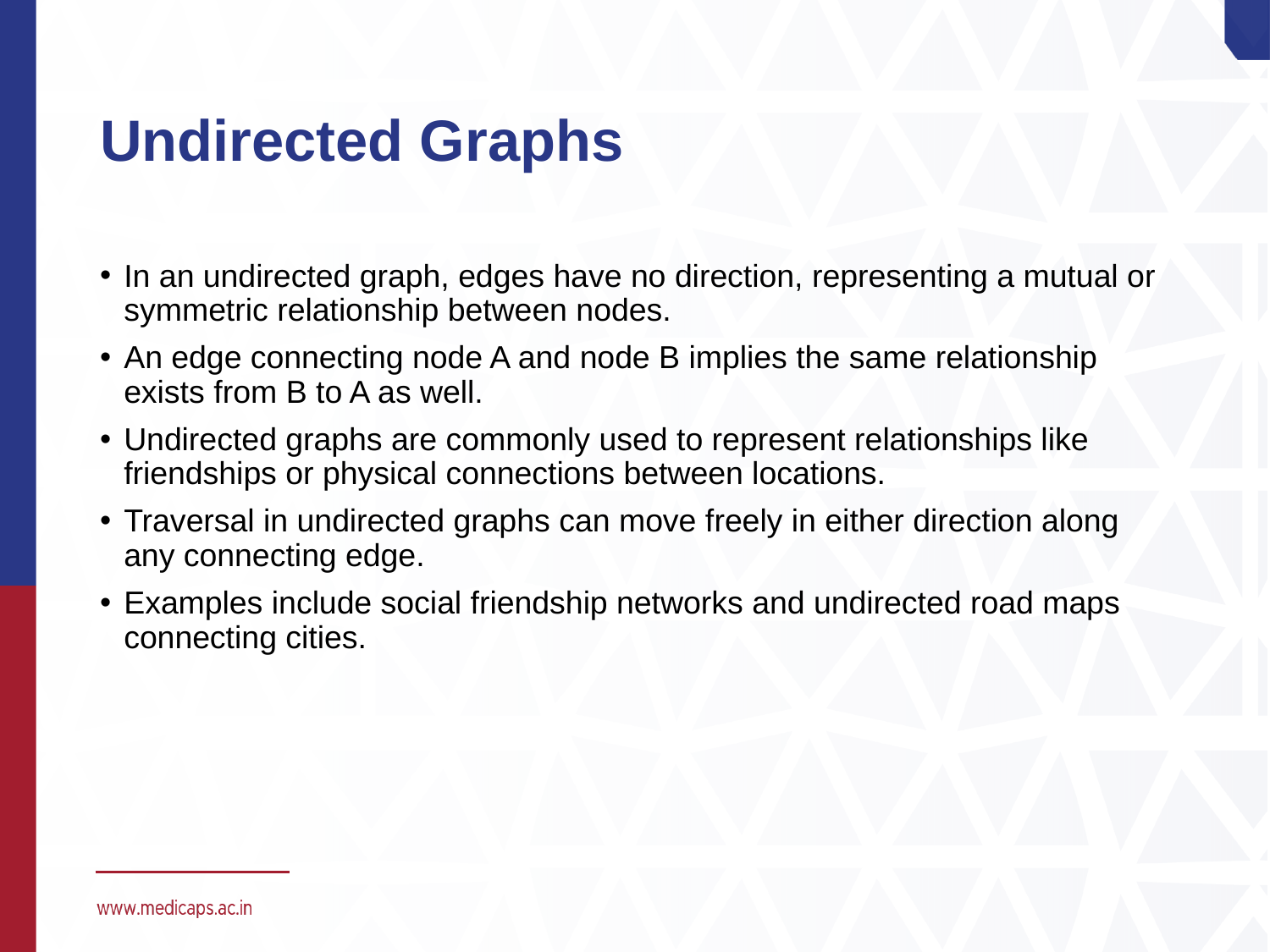

# Undirected Graphs
In an undirected graph, edges have no direction, representing a mutual or symmetric relationship between nodes.
An edge connecting node A and node B implies the same relationship exists from B to A as well.
Undirected graphs are commonly used to represent relationships like friendships or physical connections between locations.
Traversal in undirected graphs can move freely in either direction along any connecting edge.
Examples include social friendship networks and undirected road maps connecting cities.